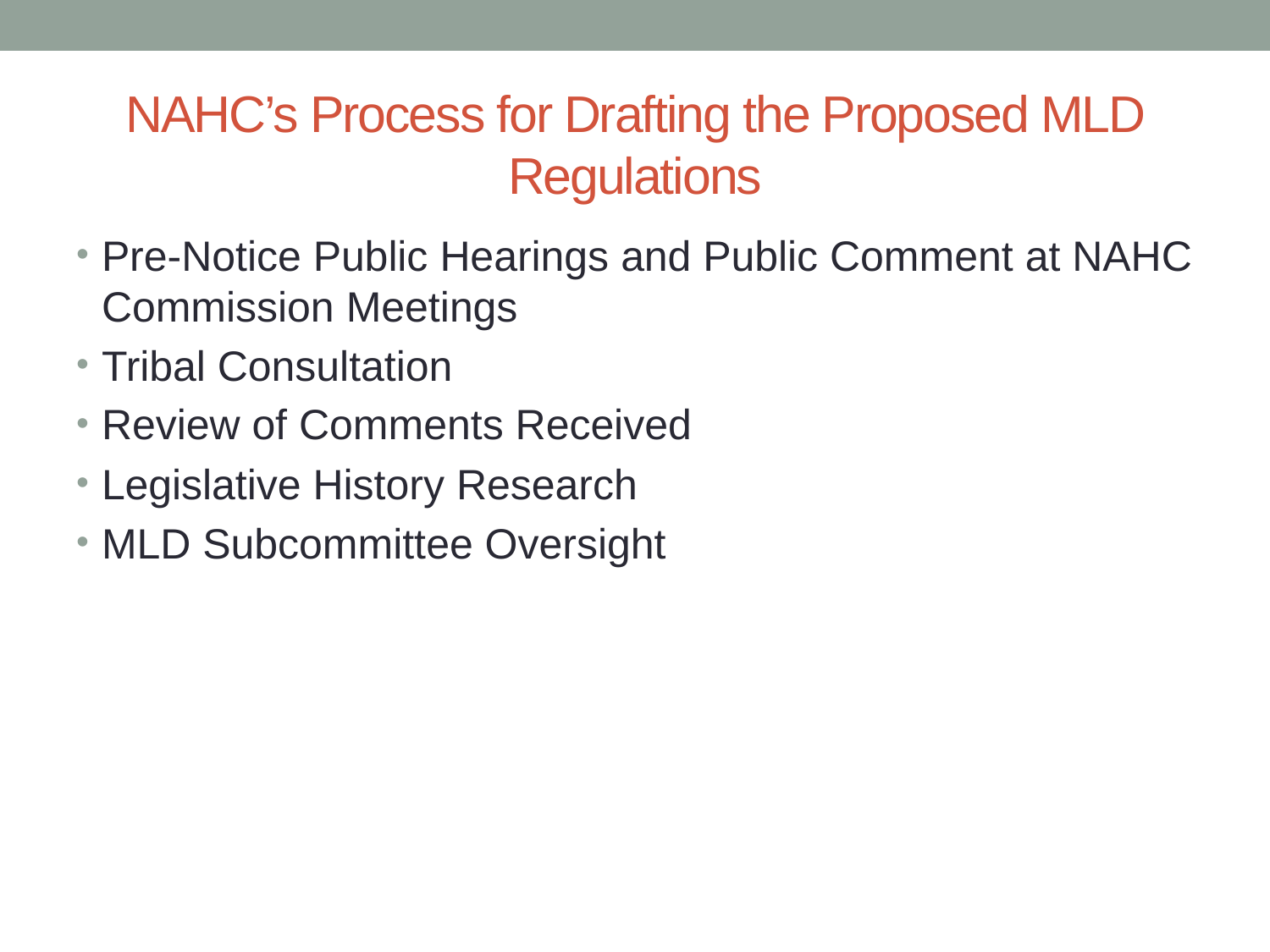

# NAHC’s Process for Drafting the Proposed MLD Regulations
Pre-Notice Public Hearings and Public Comment at NAHC Commission Meetings
Tribal Consultation
Review of Comments Received
Legislative History Research
MLD Subcommittee Oversight